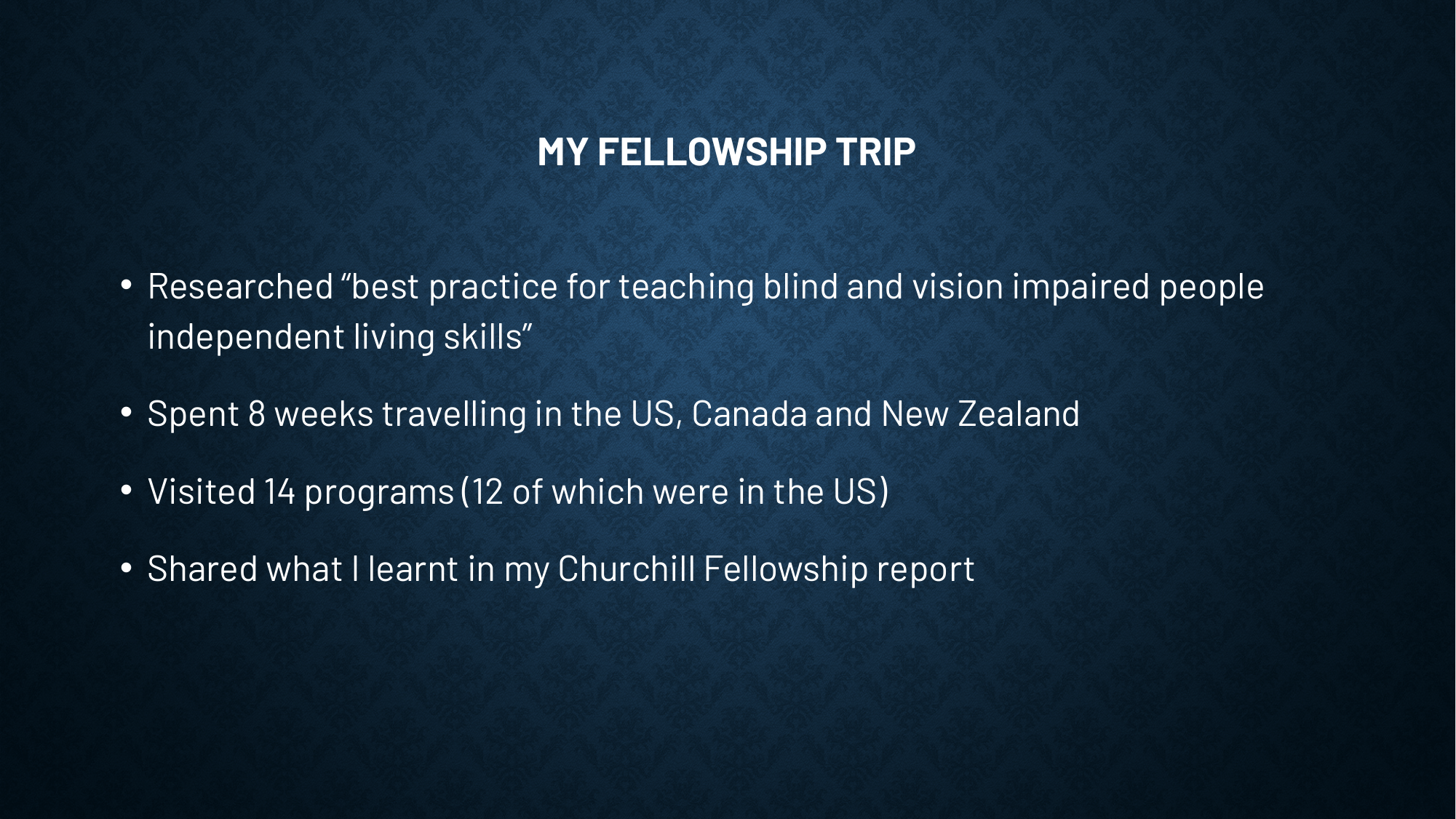

# My Fellowship Trip
Researched “best practice for teaching blind and vision impaired people independent living skills”
Spent 8 weeks travelling in the US, Canada and New Zealand
Visited 14 programs (12 of which were in the US)
Shared what I learnt in my Churchill Fellowship report